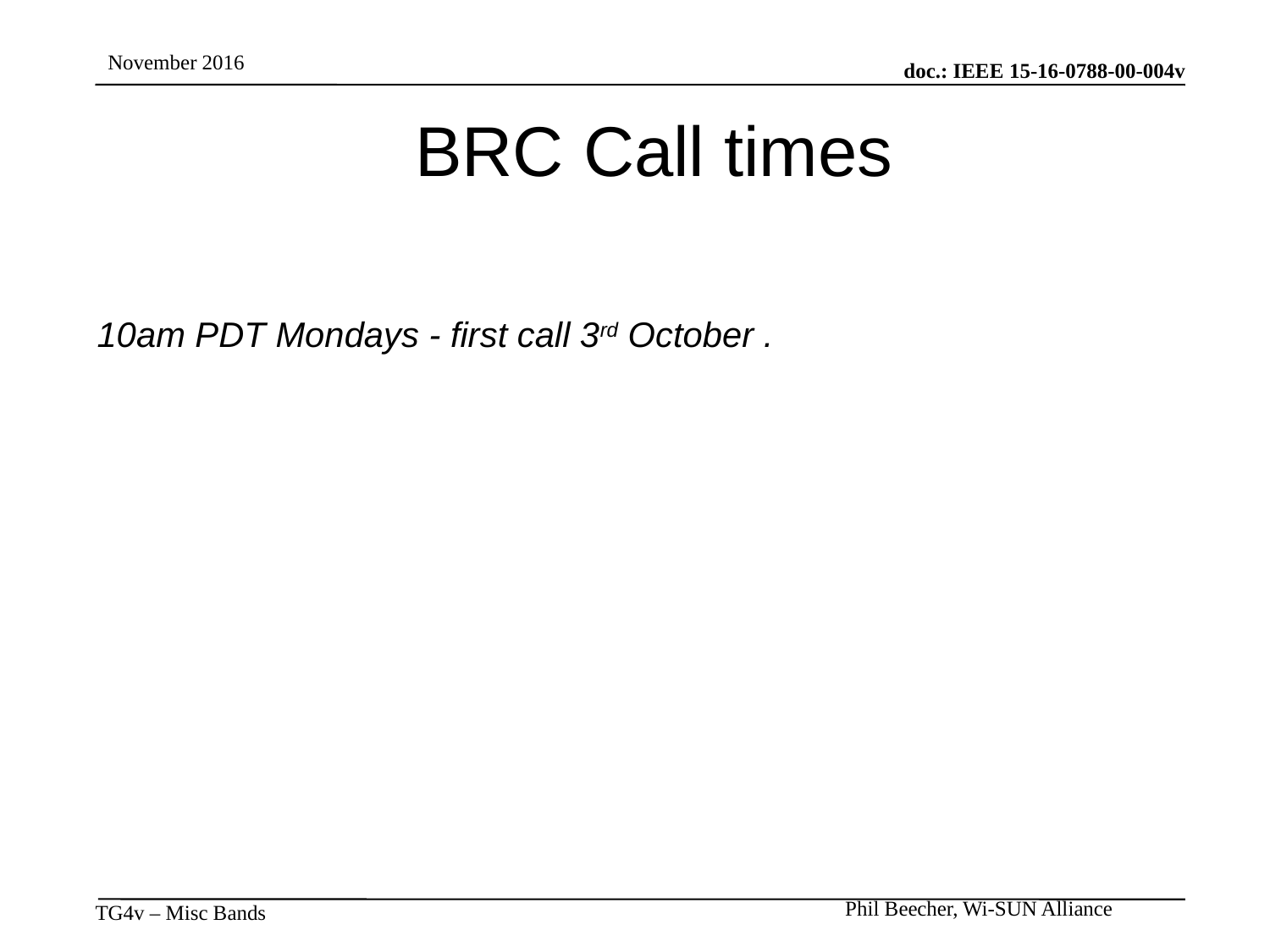

# BRC Call times
10am PDT Mondays - first call 3rd October .